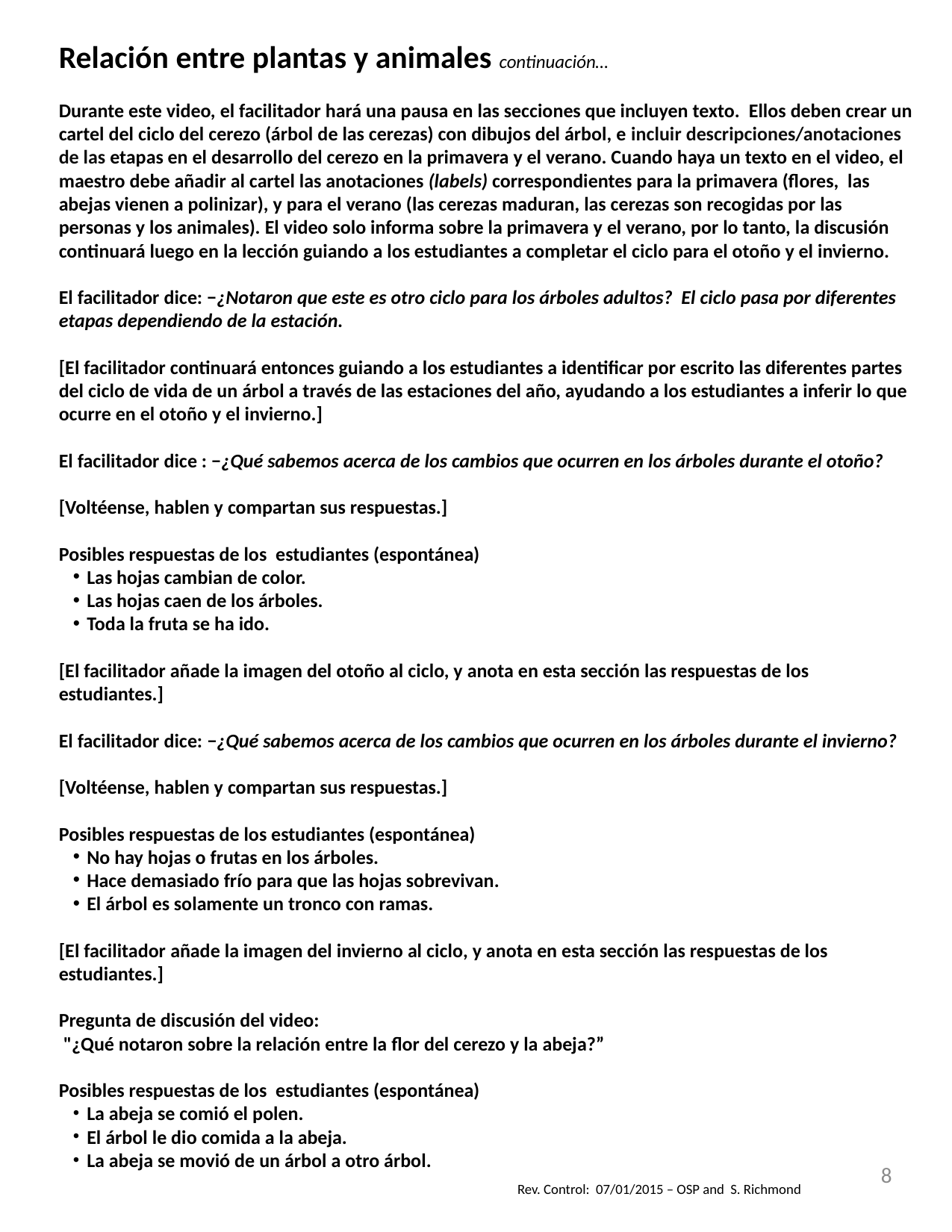

Relación entre plantas y animales continuación…

Durante este video, el facilitador hará una pausa en las secciones que incluyen texto.  Ellos deben crear un cartel del ciclo del cerezo (árbol de las cerezas) con dibujos del árbol, e incluir descripciones/anotaciones de las etapas en el desarrollo del cerezo en la primavera y el verano. Cuando haya un texto en el video, el maestro debe añadir al cartel las anotaciones (labels) correspondientes para la primavera (flores,  las abejas vienen a polinizar), y para el verano (las cerezas maduran, las cerezas son recogidas por las personas y los animales). El video solo informa sobre la primavera y el verano, por lo tanto, la discusión continuará luego en la lección guiando a los estudiantes a completar el ciclo para el otoño y el invierno.

El facilitador dice: −¿Notaron que este es otro ciclo para los árboles adultos?  El ciclo pasa por diferentes etapas dependiendo de la estación.

[El facilitador continuará entonces guiando a los estudiantes a identificar por escrito las diferentes partes del ciclo de vida de un árbol a través de las estaciones del año, ayudando a los estudiantes a inferir lo que ocurre en el otoño y el invierno.]

El facilitador dice : −¿Qué sabemos acerca de los cambios que ocurren en los árboles durante el otoño?

[Voltéense, hablen y compartan sus respuestas.]

Posibles respuestas de los  estudiantes (espontánea)
Las hojas cambian de color.
Las hojas caen de los árboles.
Toda la fruta se ha ido.

[El facilitador añade la imagen del otoño al ciclo, y anota en esta sección las respuestas de los estudiantes.]

El facilitador dice: −¿Qué sabemos acerca de los cambios que ocurren en los árboles durante el invierno?

[Voltéense, hablen y compartan sus respuestas.]

Posibles respuestas de los estudiantes (espontánea)
No hay hojas o frutas en los árboles.
Hace demasiado frío para que las hojas sobrevivan.
El árbol es solamente un tronco con ramas.

[El facilitador añade la imagen del invierno al ciclo, y anota en esta sección las respuestas de los estudiantes.]

Pregunta de discusión del video:
 "¿Qué notaron sobre la relación entre la flor del cerezo y la abeja?”

Posibles respuestas de los  estudiantes (espontánea)
La abeja se comió el polen.
El árbol le dio comida a la abeja.
La abeja se movió de un árbol a otro árbol.

8
Rev. Control:  07/01/2015 – OSP and  S. Richmond